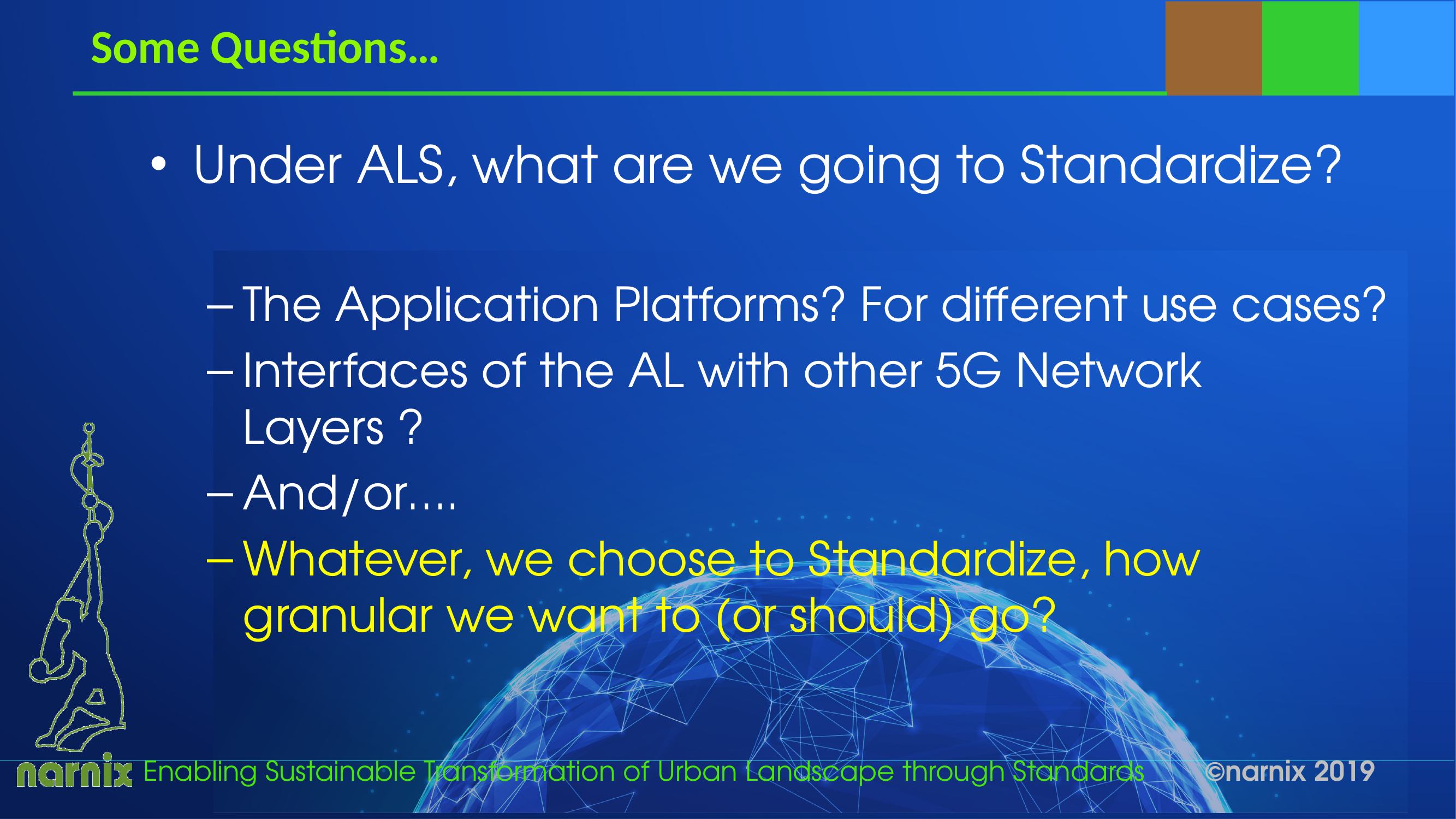

# Some Questions…
Under ALS, what are we going to Standardize?

The Application Platforms? For different use cases?
Interfaces of the AL with other 5G Network Layers ?
And/or….
Whatever, we choose to Standardize, how granular we want to (or should) go?